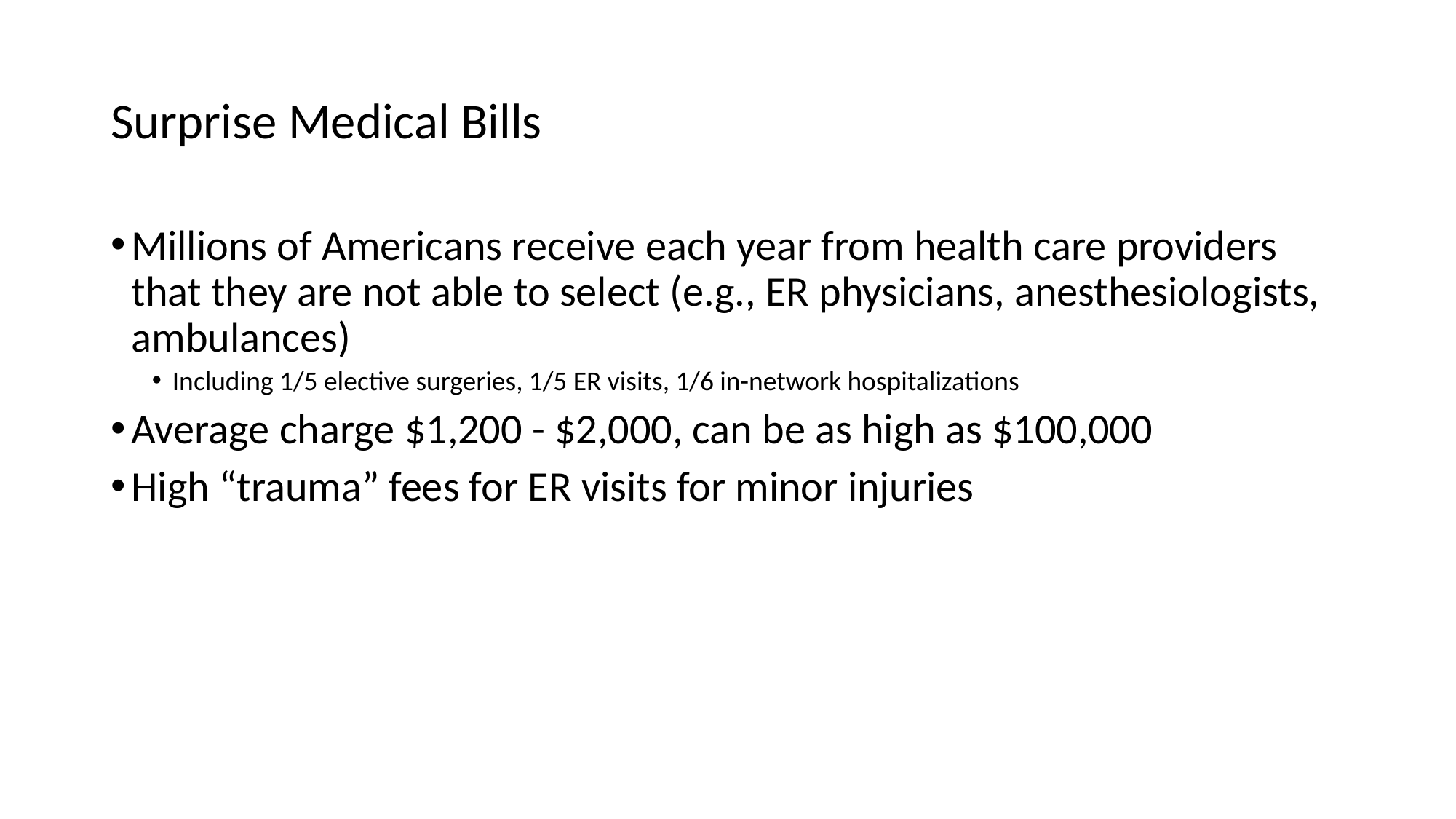

# Surprise Medical Bills
Millions of Americans receive each year from health care providers that they are not able to select (e.g., ER physicians, anesthesiologists, ambulances)
Including 1/5 elective surgeries, 1/5 ER visits, 1/6 in-network hospitalizations
Average charge $1,200 - $2,000, can be as high as $100,000
High “trauma” fees for ER visits for minor injuries